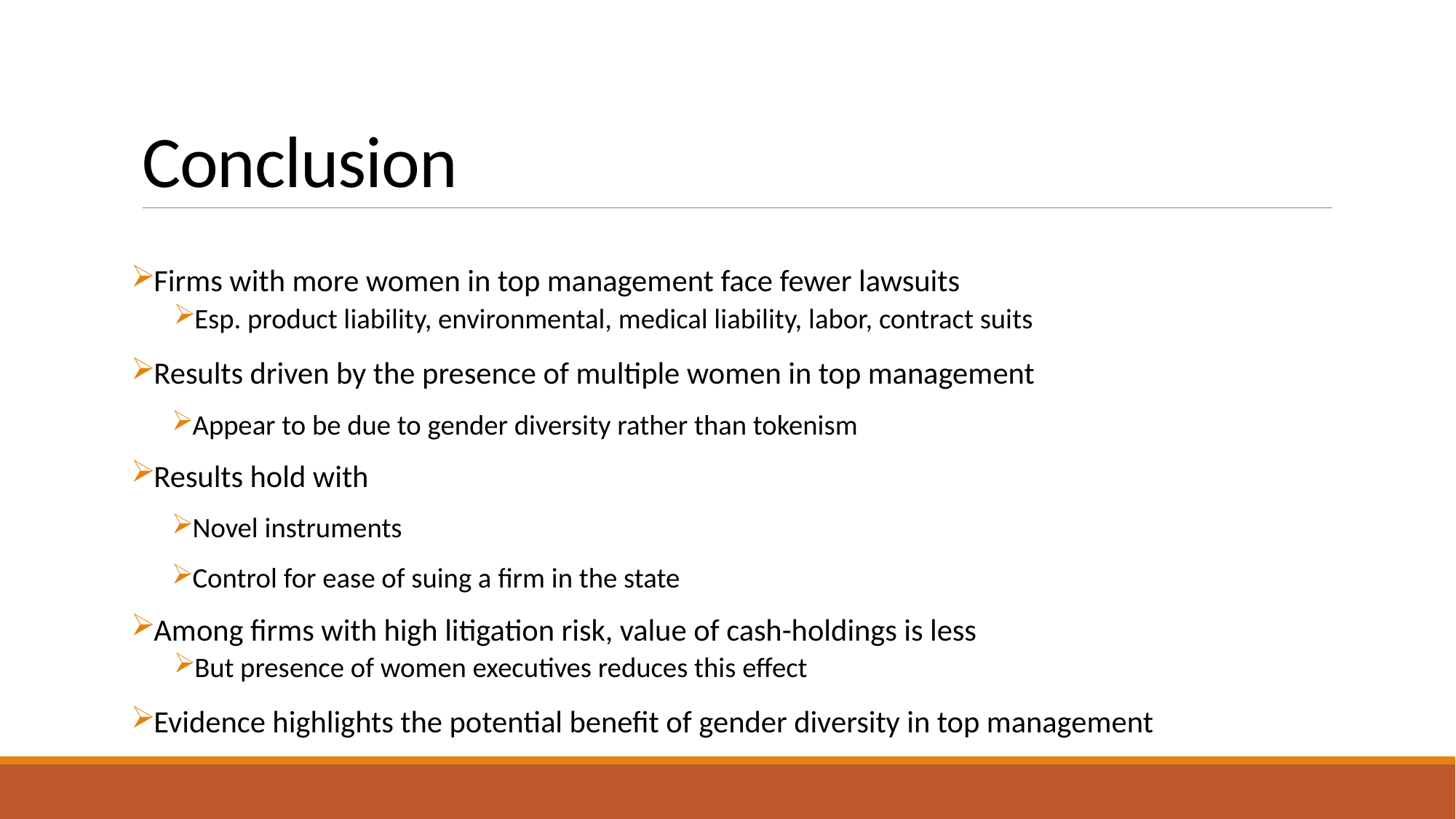

# Conclusion
Firms with more women in top management face fewer lawsuits
Esp. product liability, environmental, medical liability, labor, contract suits
Results driven by the presence of multiple women in top management
Appear to be due to gender diversity rather than tokenism
Results hold with
Novel instruments
Control for ease of suing a firm in the state
Among firms with high litigation risk, value of cash-holdings is less
But presence of women executives reduces this effect
Evidence highlights the potential benefit of gender diversity in top management